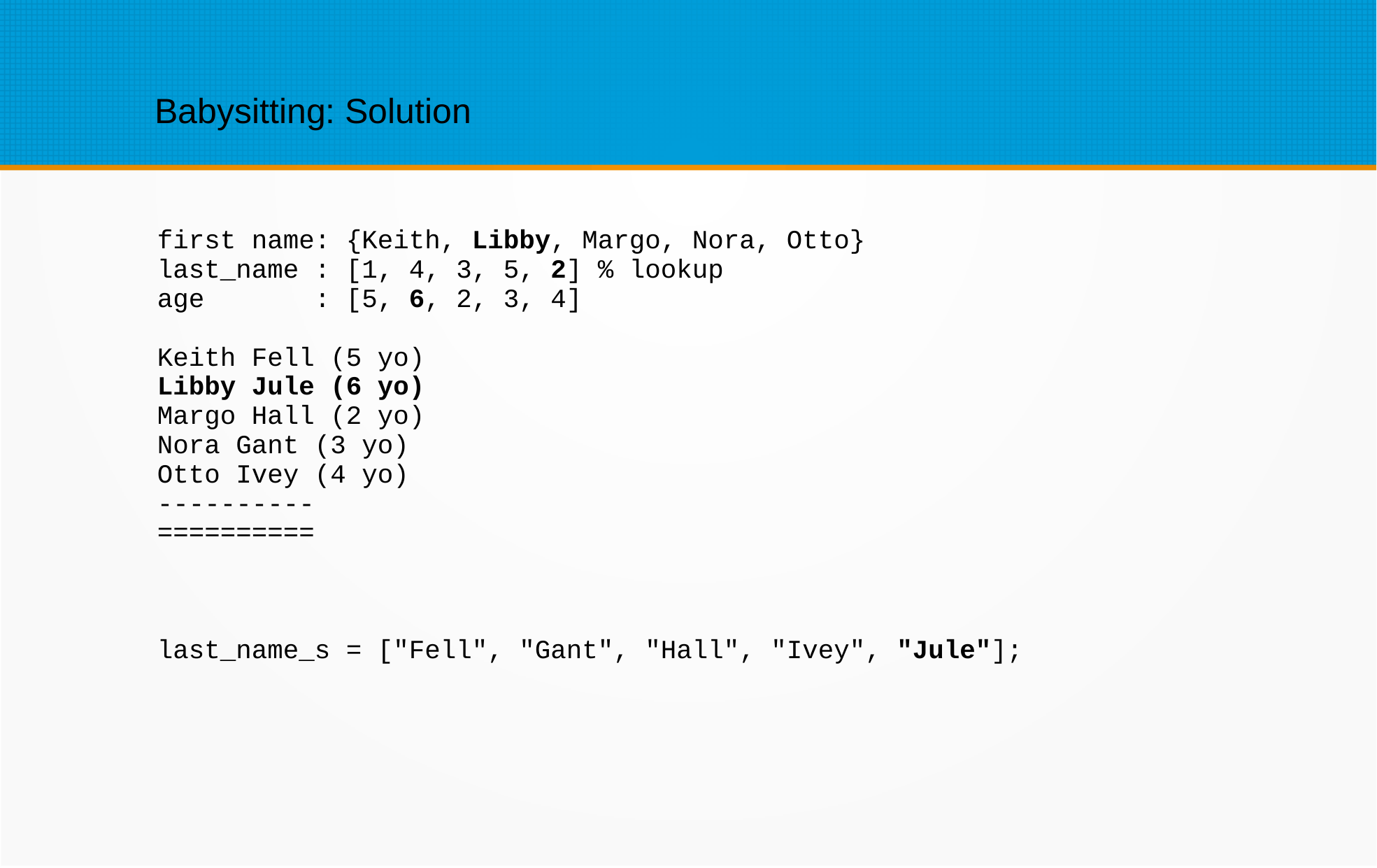

Babysitting: Solution
first name: {Keith, Libby, Margo, Nora, Otto}
last_name : [1, 4, 3, 5, 2] % lookup
age       : [5, 6, 2, 3, 4]

Keith Fell (5 yo)
Libby Jule (6 yo)
Margo Hall (2 yo)
Nora Gant (3 yo)
Otto Ivey (4 yo)
----------
==========

last_name_s = ["Fell", "Gant", "Hall", "Ivey", "Jule"];